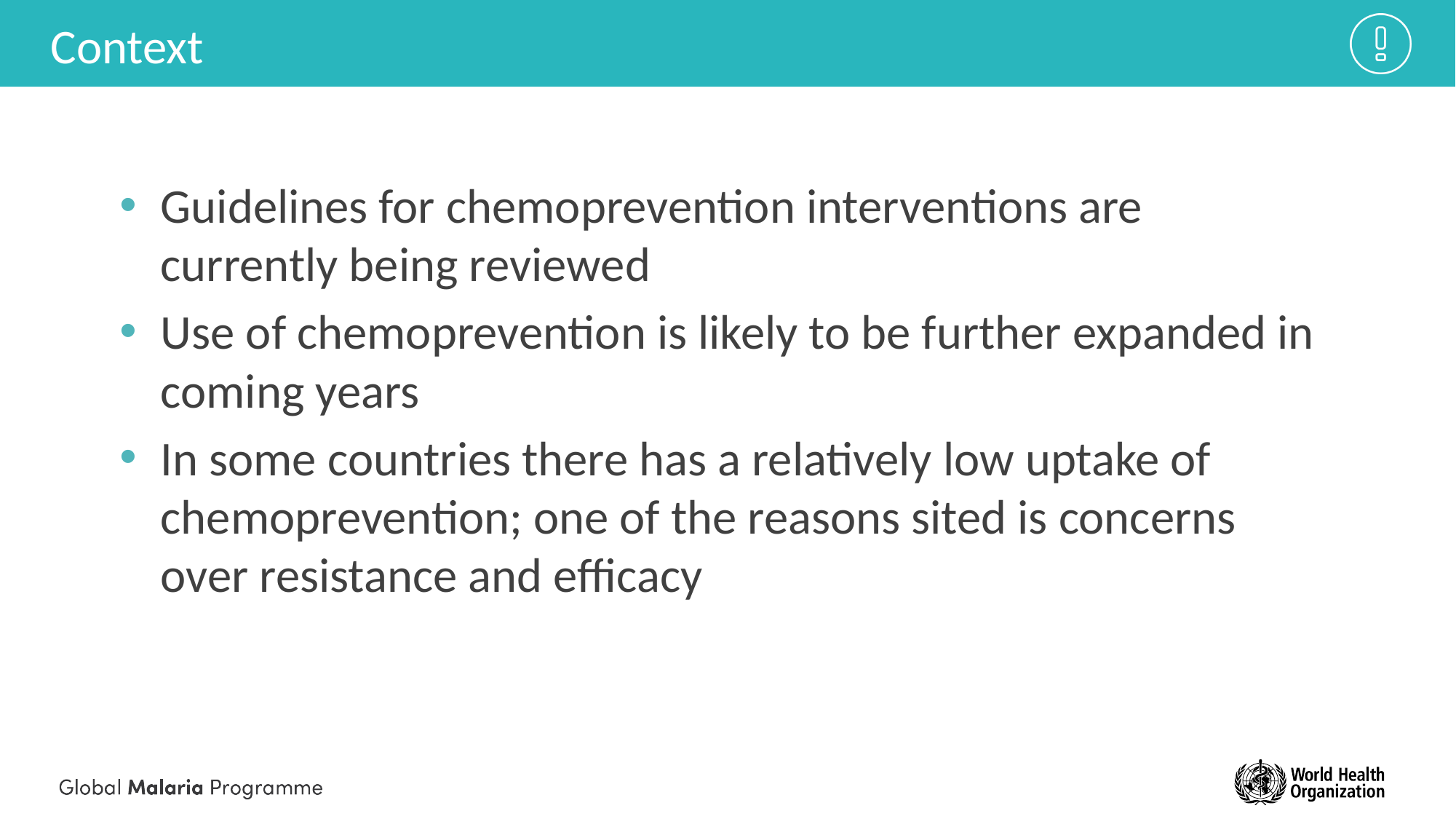

# Context
Guidelines for chemoprevention interventions are currently being reviewed
Use of chemoprevention is likely to be further expanded in coming years
In some countries there has a relatively low uptake of chemoprevention; one of the reasons sited is concerns over resistance and efficacy